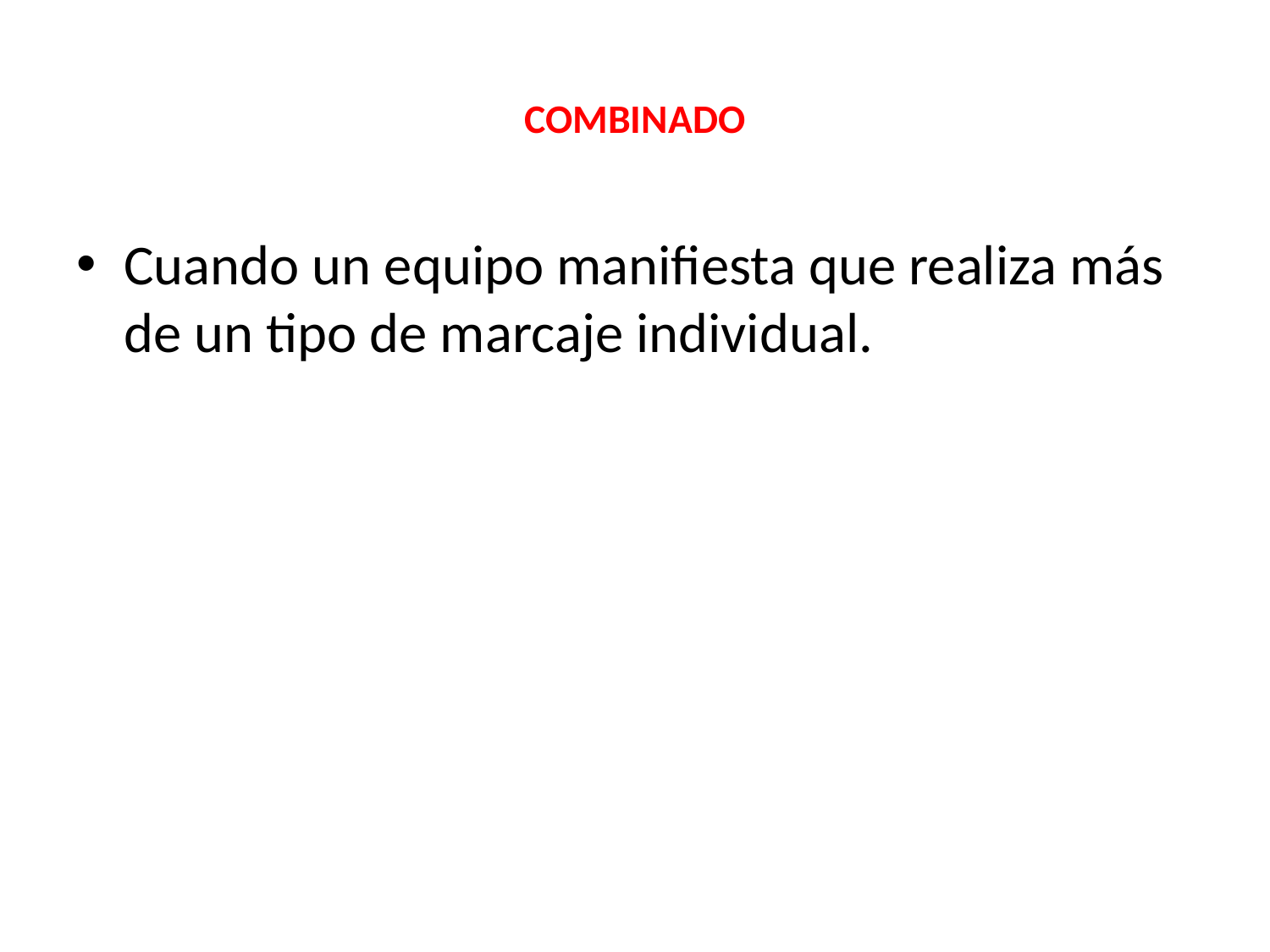

# COMBINADO
Cuando un equipo manifiesta que realiza más de un tipo de marcaje individual.